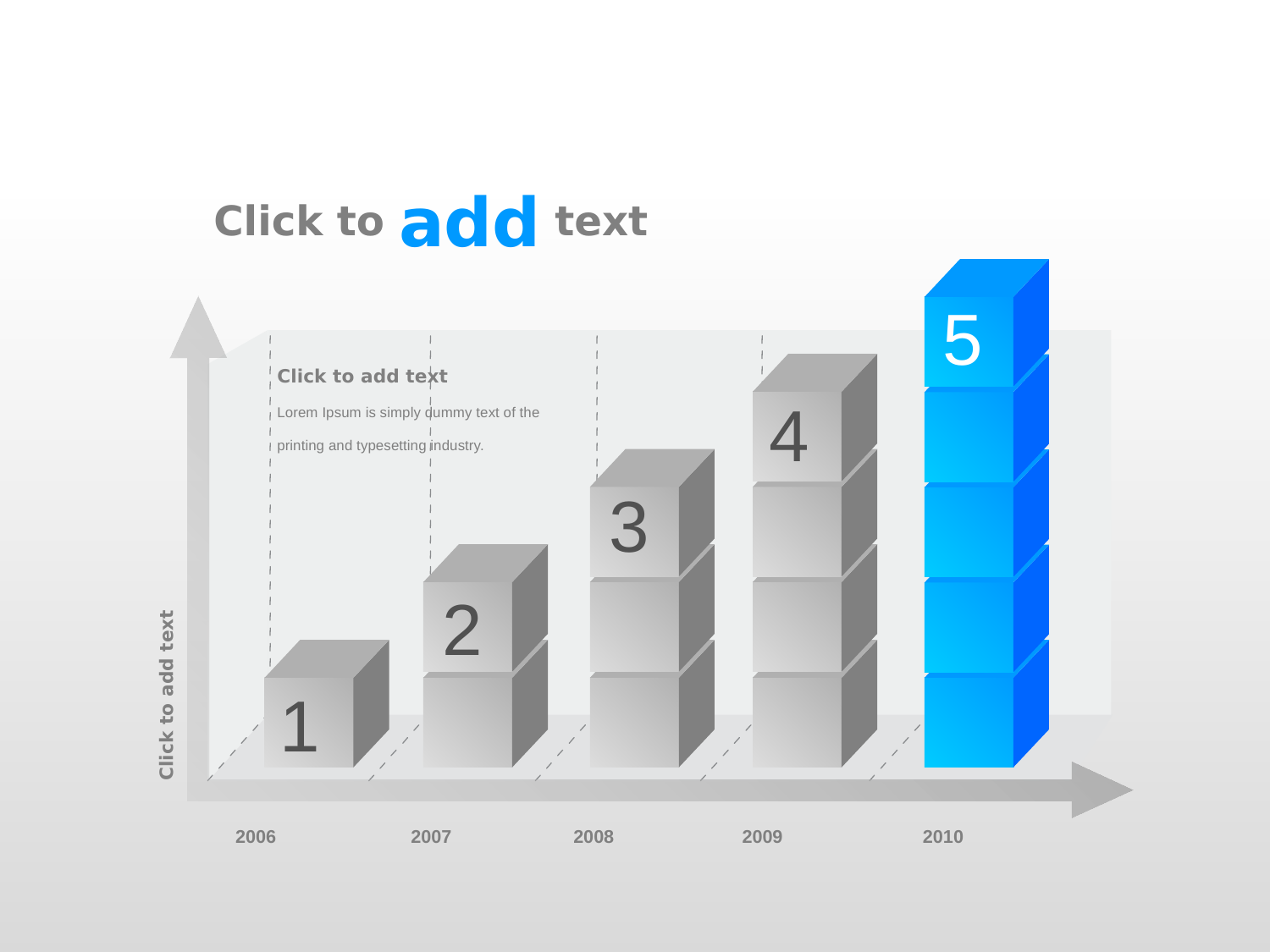

Click to add text

5

Click to add text
Lorem Ipsum is simply dummy text of the printing and typesetting industry.

4

3

Click to add text

2

1

2006
2007
2008
2009
2010